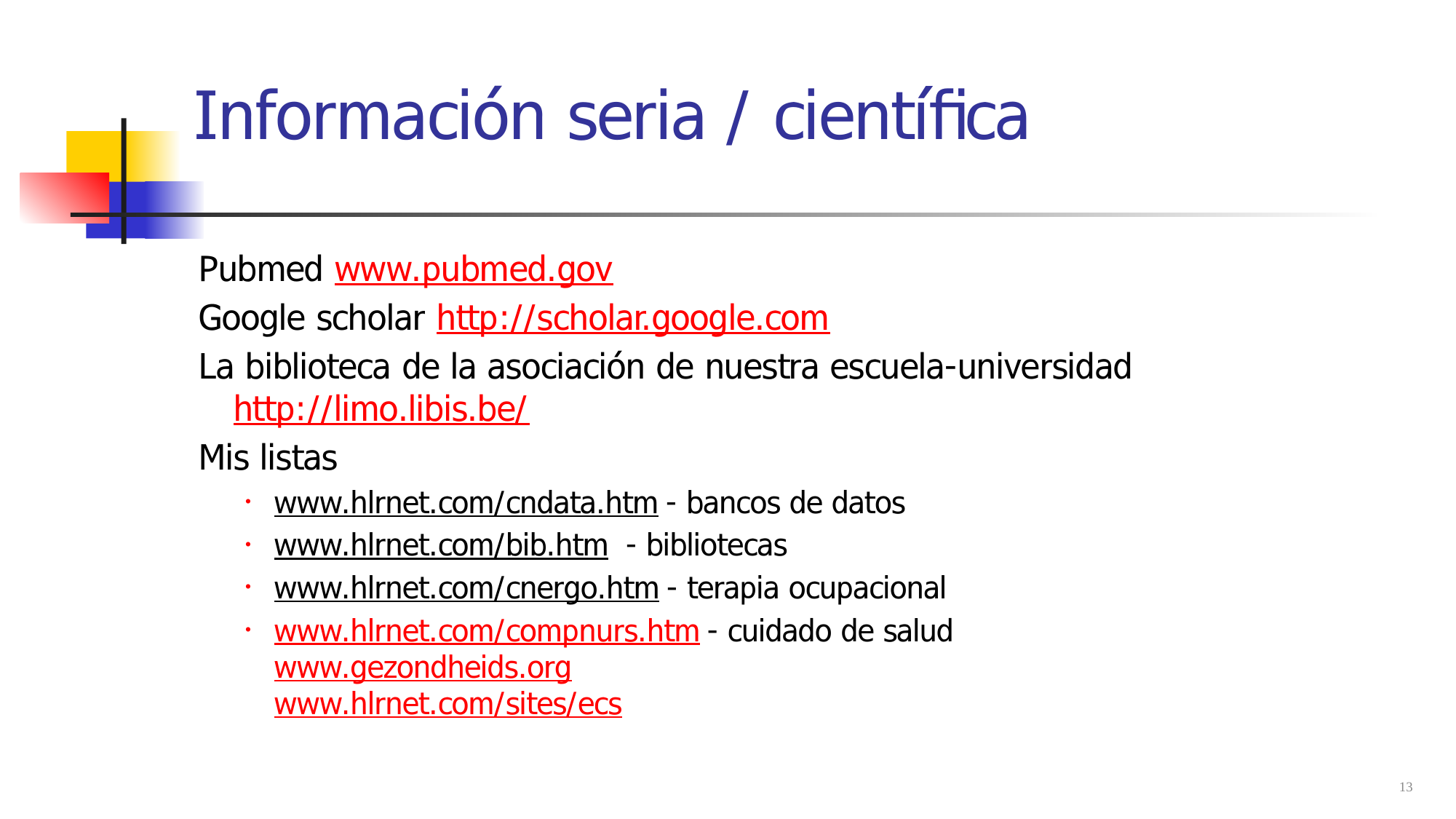

# Información seria / científica
Pubmed www.pubmed.gov
Google scholar http://scholar.google.com
La biblioteca de la asociación de nuestra escuela-universidad http://limo.libis.be/
Mis listas
www.hlrnet.com/cndata.htm - bancos de datos
www.hlrnet.com/bib.htm  - bibliotecas
www.hlrnet.com/cnergo.htm - terapia ocupacional
www.hlrnet.com/compnurs.htm - cuidado de salud
www.gezondheids.org
www.hlrnet.com/sites/ecs
13